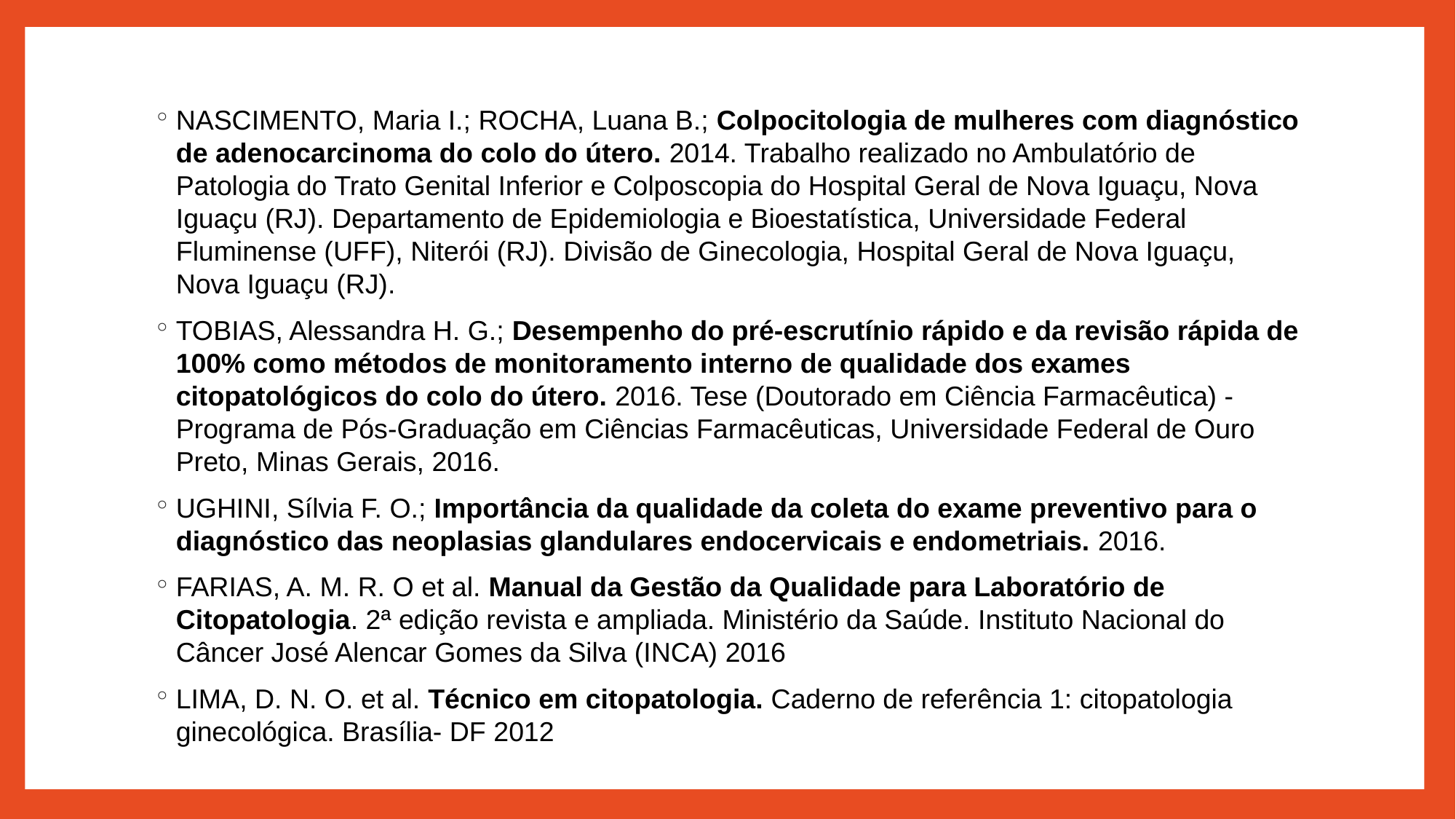

NASCIMENTO, Maria I.; ROCHA, Luana B.; Colpocitologia de mulheres com diagnóstico de adenocarcinoma do colo do útero. 2014. Trabalho realizado no Ambulatório de Patologia do Trato Genital Inferior e Colposcopia do Hospital Geral de Nova Iguaçu, Nova Iguaçu (RJ). Departamento de Epidemiologia e Bioestatística, Universidade Federal Fluminense (UFF), Niterói (RJ). Divisão de Ginecologia, Hospital Geral de Nova Iguaçu, Nova Iguaçu (RJ).
TOBIAS, Alessandra H. G.; Desempenho do pré-escrutínio rápido e da revisão rápida de 100% como métodos de monitoramento interno de qualidade dos exames citopatológicos do colo do útero. 2016. Tese (Doutorado em Ciência Farmacêutica) - Programa de Pós-Graduação em Ciências Farmacêuticas, Universidade Federal de Ouro Preto, Minas Gerais, 2016.
UGHINI, Sílvia F. O.; Importância da qualidade da coleta do exame preventivo para o diagnóstico das neoplasias glandulares endocervicais e endometriais. 2016.
FARIAS, A. M. R. O et al. Manual da Gestão da Qualidade para Laboratório de Citopatologia. 2ª edição revista e ampliada. Ministério da Saúde. Instituto Nacional do Câncer José Alencar Gomes da Silva (INCA) 2016
LIMA, D. N. O. et al. Técnico em citopatologia. Caderno de referência 1: citopatologia ginecológica. Brasília- DF 2012